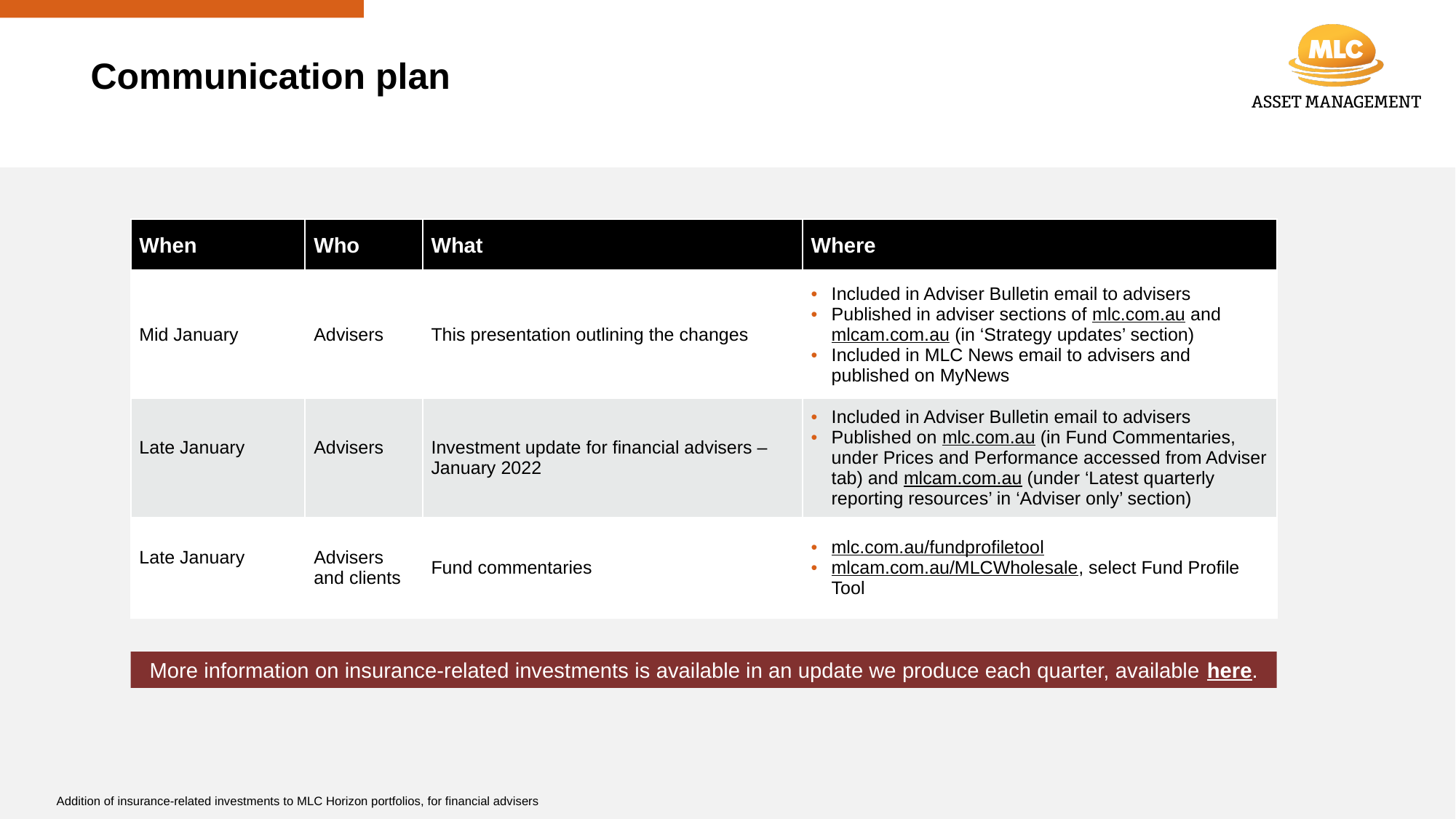

# Communication plan

| When | Who | What | Where |
| --- | --- | --- | --- |
| Mid January | Advisers | This presentation outlining the changes | Included in Adviser Bulletin email to advisers Published in adviser sections of mlc.com.au and mlcam.com.au (in ‘Strategy updates’ section) Included in MLC News email to advisers and published on MyNews |
| Late January | Advisers | Investment update for financial advisers – January 2022 | Included in Adviser Bulletin email to advisers Published on mlc.com.au (in Fund Commentaries, under Prices and Performance accessed from Adviser tab) and mlcam.com.au (under ‘Latest quarterly reporting resources’ in ‘Adviser only’ section) |
| Late January | Advisers and clients | Fund commentaries | mlc.com.au/fundprofiletool mlcam.com.au/MLCWholesale, select Fund Profile Tool |
More information on insurance-related investments is available in an update we produce each quarter, available here.
6
Addition of insurance-related investments to MLC Horizon portfolios, for financial advisers